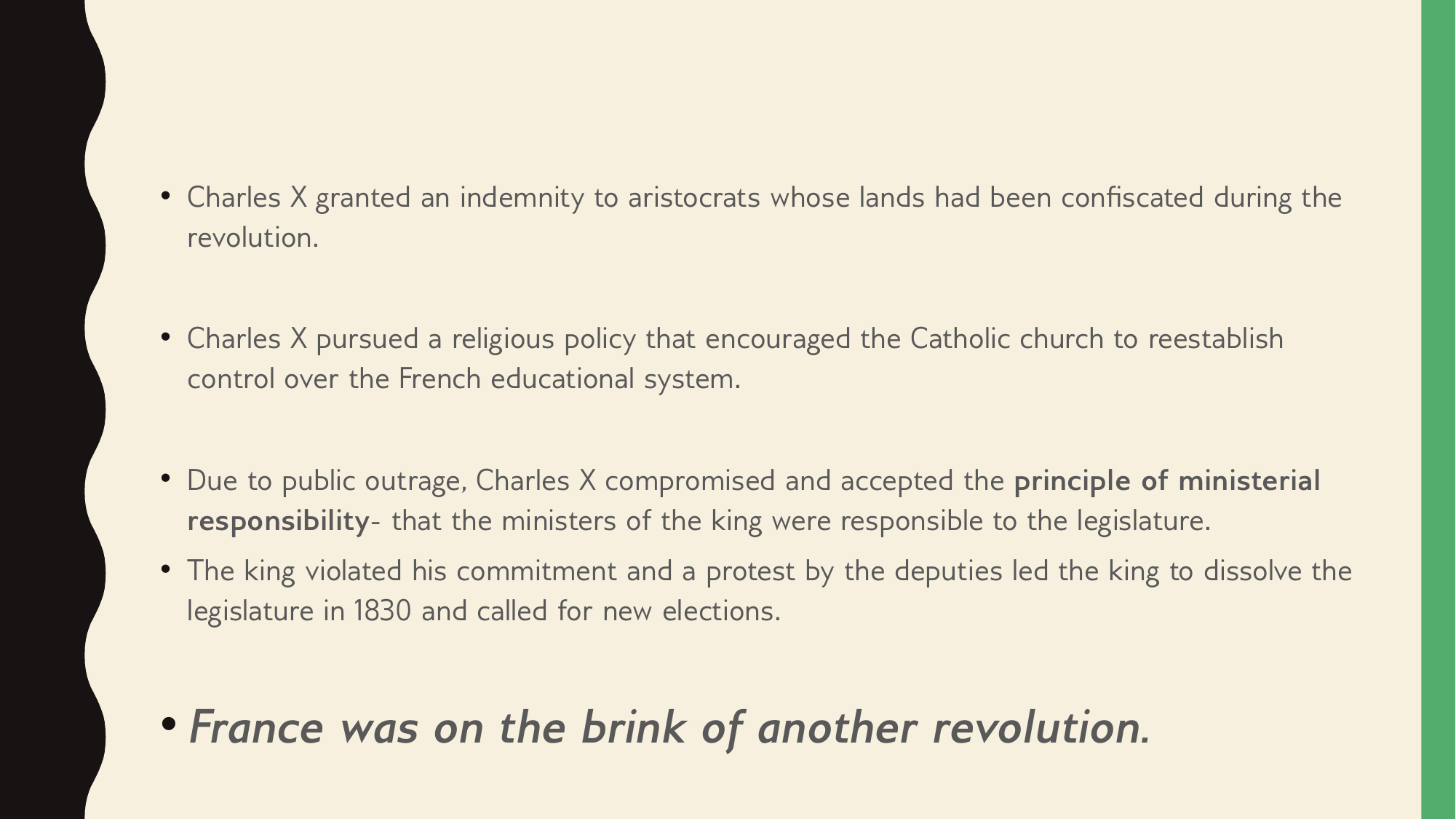

#
Charles X granted an indemnity to aristocrats whose lands had been confiscated during the revolution.

Charles X pursued a religious policy that encouraged the Catholic church to reestablish control over the French educational system.

Due to public outrage, Charles X compromised and accepted the principle of ministerial responsibility- that the ministers of the king were responsible to the legislature.
The king violated his commitment and a protest by the deputies led the king to dissolve the legislature in 1830 and called for new elections.

France was on the brink of another revolution.